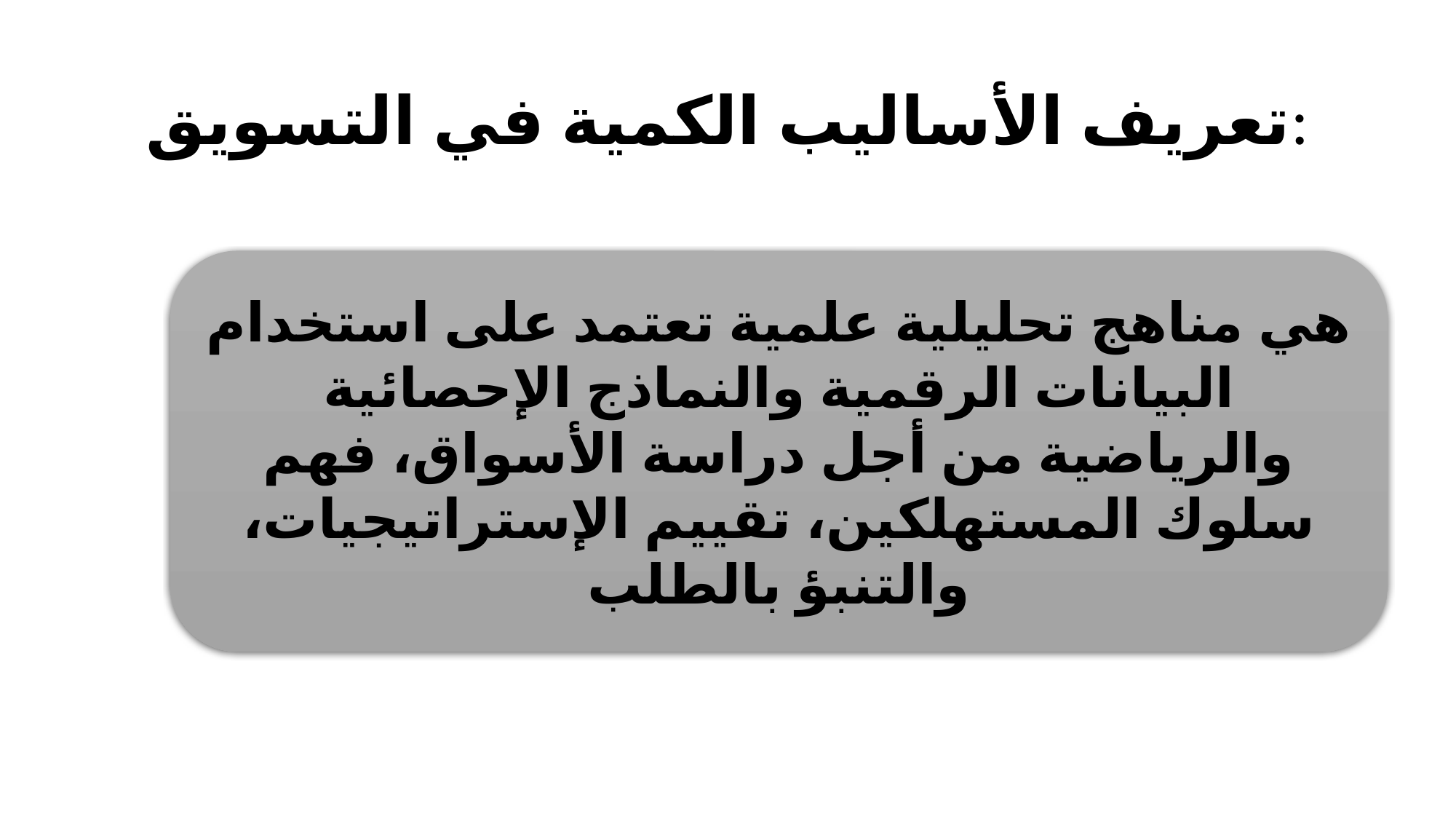

# تعريف الأساليب الكمية في التسويق:
هي مناهج تحليلية علمية تعتمد على استخدام البيانات الرقمية والنماذج الإحصائية والرياضية من أجل دراسة الأسواق، فهم سلوك المستهلكين، تقييم الإستراتيجيات، والتنبؤ بالطلب